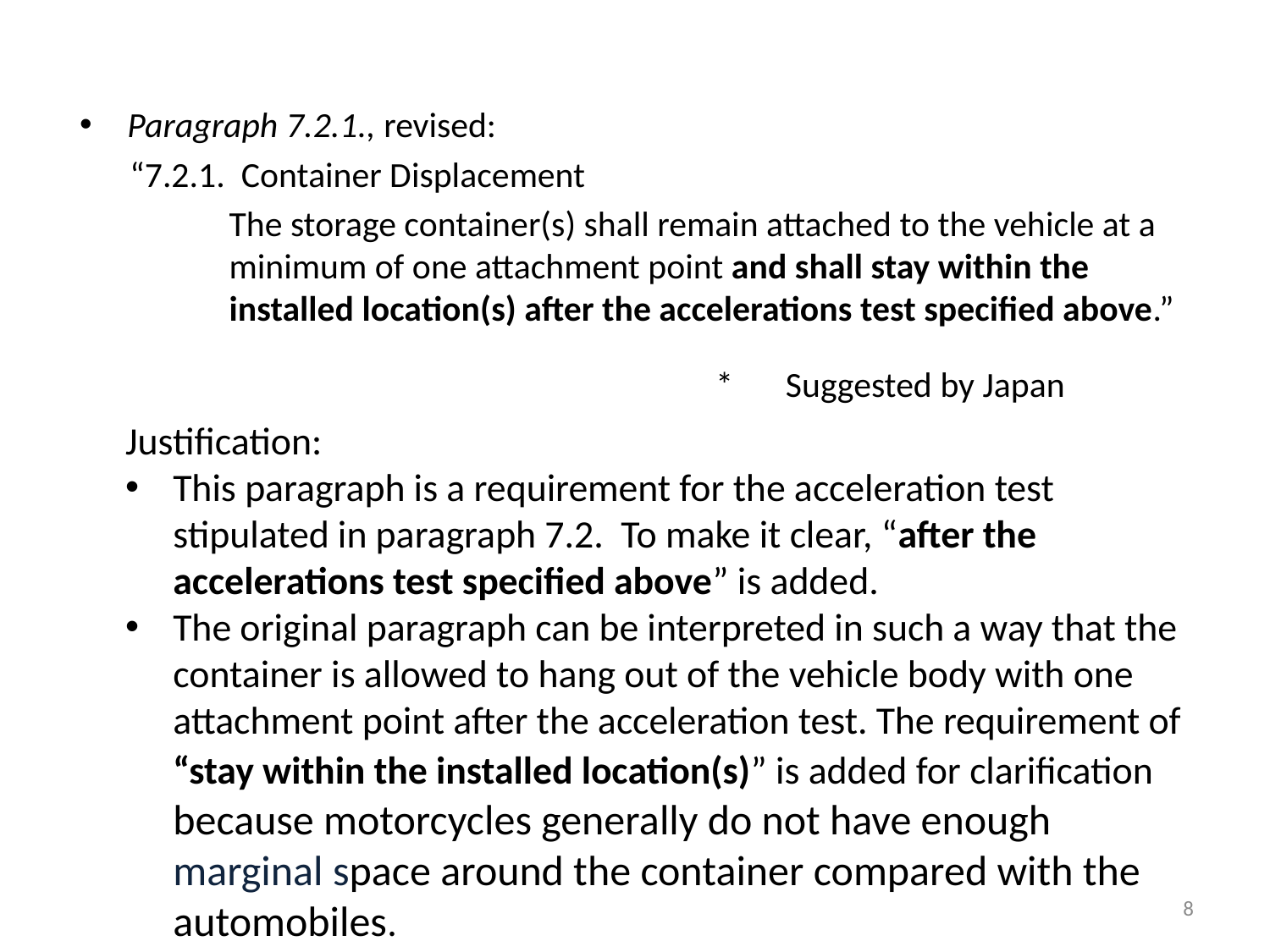

Paragraph 7.2.1., revised:
“7.2.1.  Container Displacement
The storage container(s) shall remain attached to the vehicle at a minimum of one attachment point and shall stay within the installed location(s) after the accelerations test specified above.”
*　Suggested by Japan
Justification:
This paragraph is a requirement for the acceleration test stipulated in paragraph 7.2.  To make it clear, “after the accelerations test specified above” is added.
The original paragraph can be interpreted in such a way that the container is allowed to hang out of the vehicle body with one attachment point after the acceleration test. The requirement of “stay within the installed location(s)” is added for clarification because motorcycles generally do not have enough marginal space around the container compared with the automobiles.
8